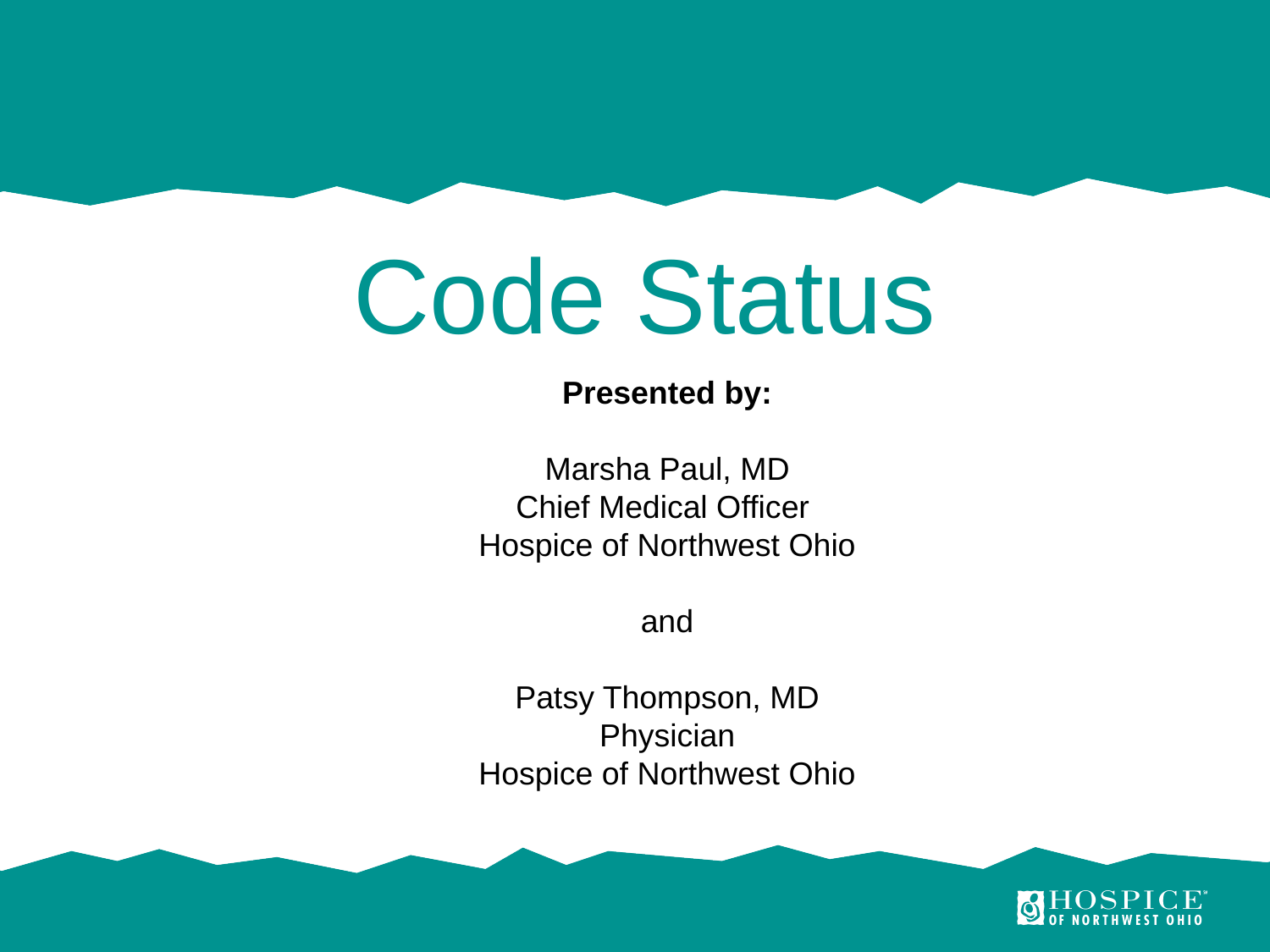

# Code Status
Presented by:
Marsha Paul, MD
Chief Medical Officer
Hospice of Northwest Ohio
and
Patsy Thompson, MD
Physician
Hospice of Northwest Ohio